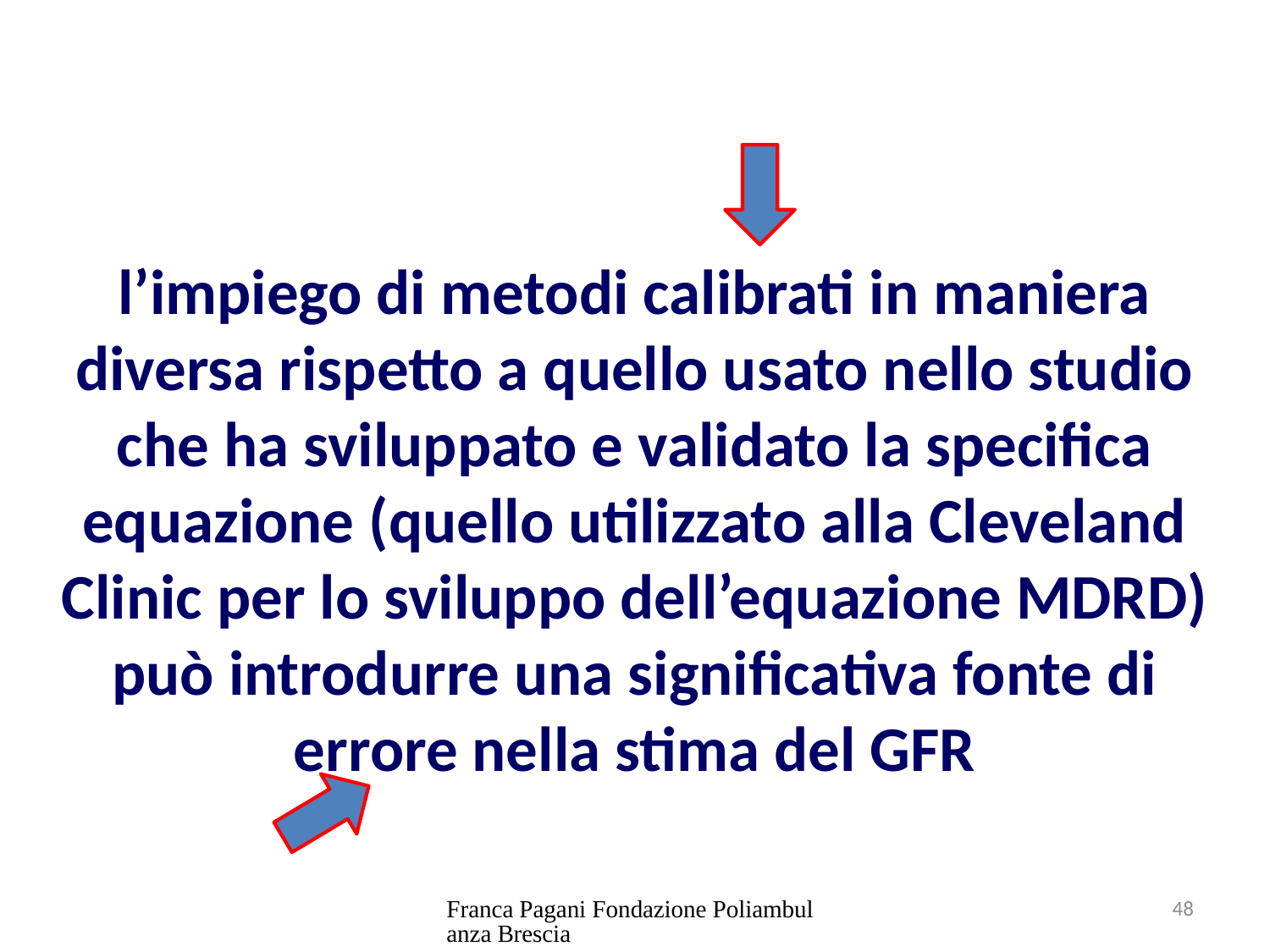

l’impiego di metodi calibrati in maniera diversa rispetto a quello usato nello studio che ha sviluppato e validato la specifica equazione (quello utilizzato alla Cleveland Clinic per lo sviluppo dell’equazione MDRD) può introdurre una significativa fonte di errore nella stima del GFR

Franca Pagani Fondazione Poliambulanza Brescia
48